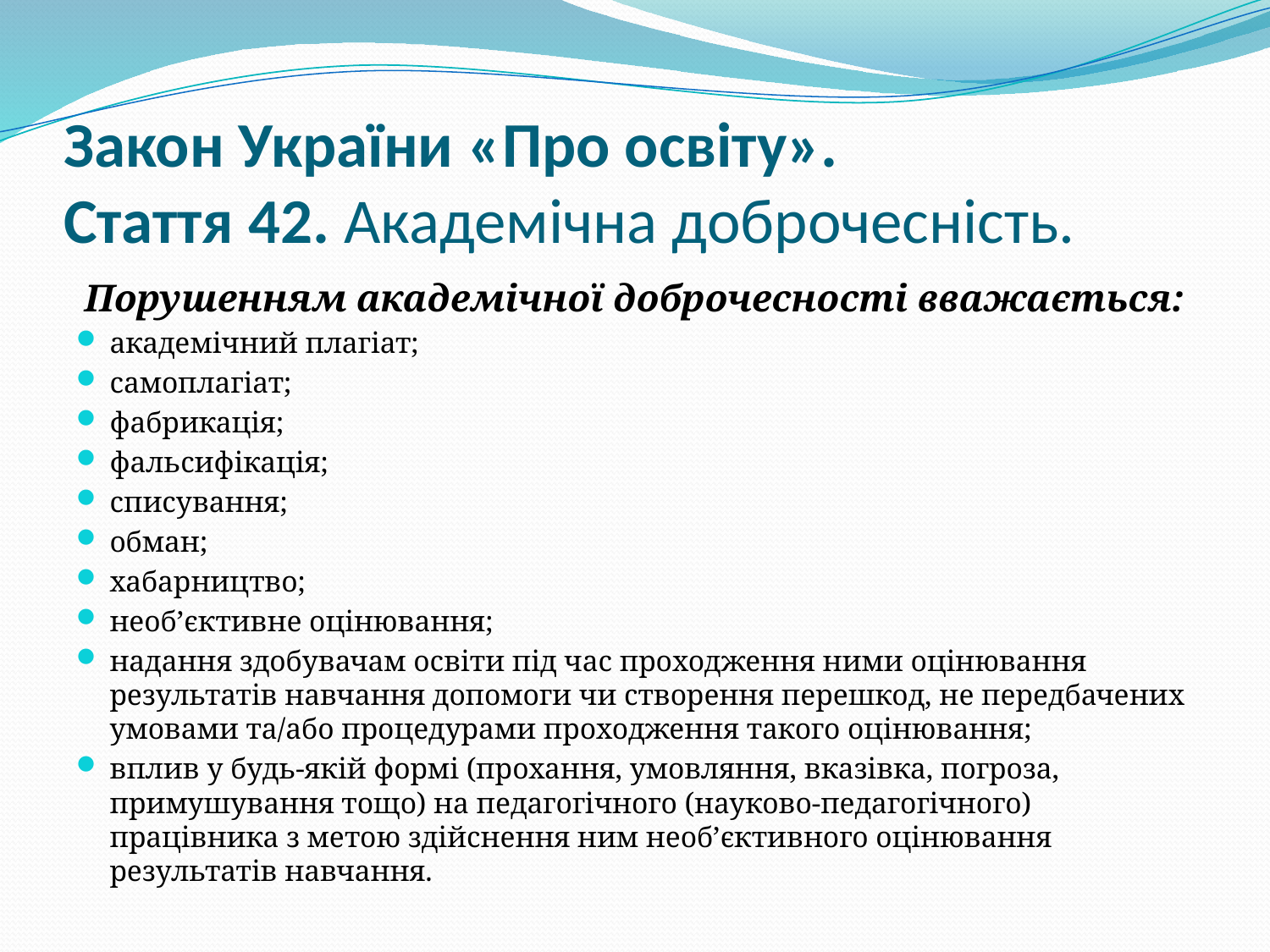

# Закон України «Про освіту». Стаття 42. Академічна доброчесність.
Порушенням академічної доброчесності вважається:
академічний плагіат;
самоплагіат;
фабрикація;
фальсифікація;
списування;
обман;
хабарництво;
необ’єктивне оцінювання;
надання здобувачам освіти під час проходження ними оцінювання результатів навчання допомоги чи створення перешкод, не передбачених умовами та/або процедурами проходження такого оцінювання;
вплив у будь-якій формі (прохання, умовляння, вказівка, погроза, примушування тощо) на педагогічного (науково-педагогічного) працівника з метою здійснення ним необ’єктивного оцінювання результатів навчання.